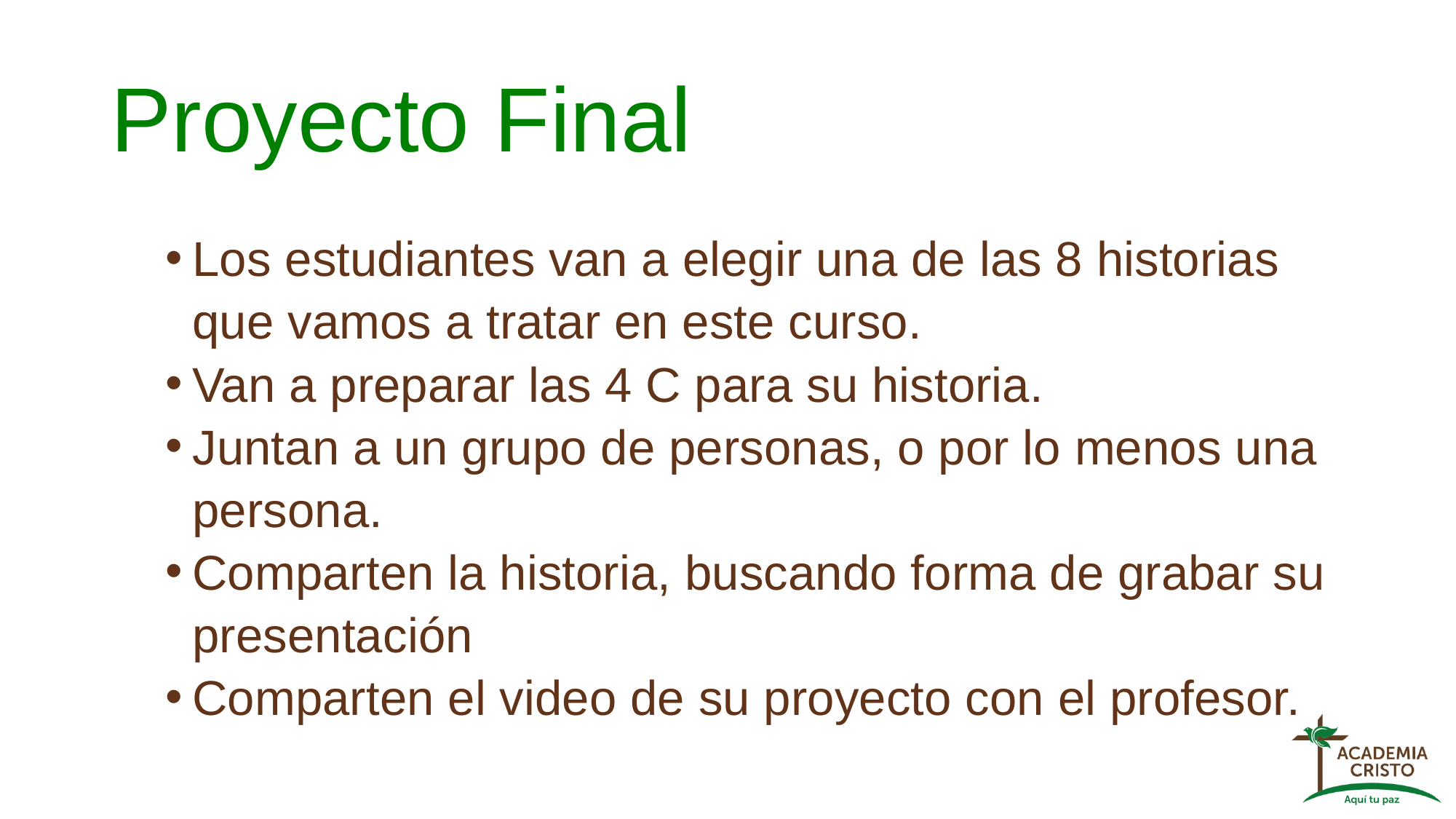

# Proyecto Final
Los estudiantes van a elegir una de las 8 historias que vamos a tratar en este curso.
Van a preparar las 4 C para su historia.
Juntan a un grupo de personas, o por lo menos una persona.
Comparten la historia, buscando forma de grabar su presentación
Comparten el video de su proyecto con el profesor.